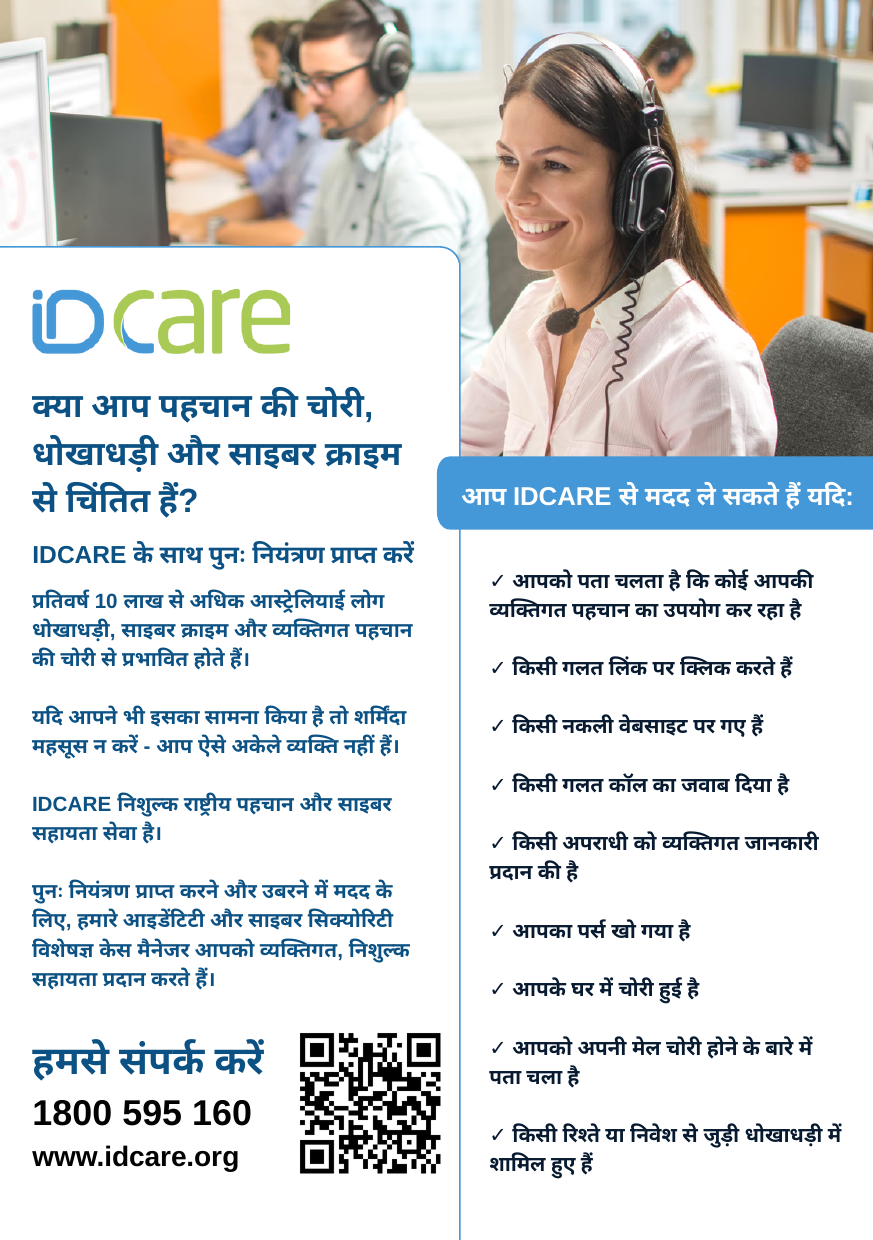

क्या आप पहचान की चोरी, धोखाधड़ी और साइबर क्राइम से चिंतित हैं?

आप IDCARE से मदद ले सकते हैं यदि:
IDCARE के साथ पुनः नियंत्रण प्राप्त करें
✓ आपको पता चलता है कि कोई आपकी व्यक्तिगत पहचान का उपयोग कर रहा है

✓ किसी गलत लिंक पर क्लिक करते हैं

✓ किसी नकली वेबसाइट पर गए हैं

✓ किसी गलत कॉल का जवाब दिया है

✓ किसी अपराधी को व्यक्तिगत जानकारी प्रदान की है

✓ आपका पर्स खो गया है

✓ आपके घर में चोरी हुई है

✓ आपको अपनी मेल चोरी होने के बारे में पता चला है

✓ किसी रिश्ते या निवेश से जुड़ी धोखाधड़ी में शामिल हुए हैं
प्रतिवर्ष 10 लाख से अधिक आस्ट्रेलियाई लोग धोखाधड़ी, साइबर क्राइम और व्यक्तिगत पहचान की चोरी से प्रभावित होते हैं।

यदि आपने भी इसका सामना किया है तो शर्मिंदा महसूस न करें - आप ऐसे अकेले व्यक्ति नहीं हैं।

IDCARE निशुल्क राष्ट्रीय पहचान और साइबर सहायता सेवा है।

पुनः नियंत्रण प्राप्त करने और उबरने में मदद के लिए, हमारे आइडेंटिटी और साइबर सिक्योरिटी विशेषज्ञ केस मैनेजर आपको व्यक्तिगत, निशुल्क सहायता प्रदान करते हैं।

हमसे संपर्क करें
1800 595 160
www.idcare.org